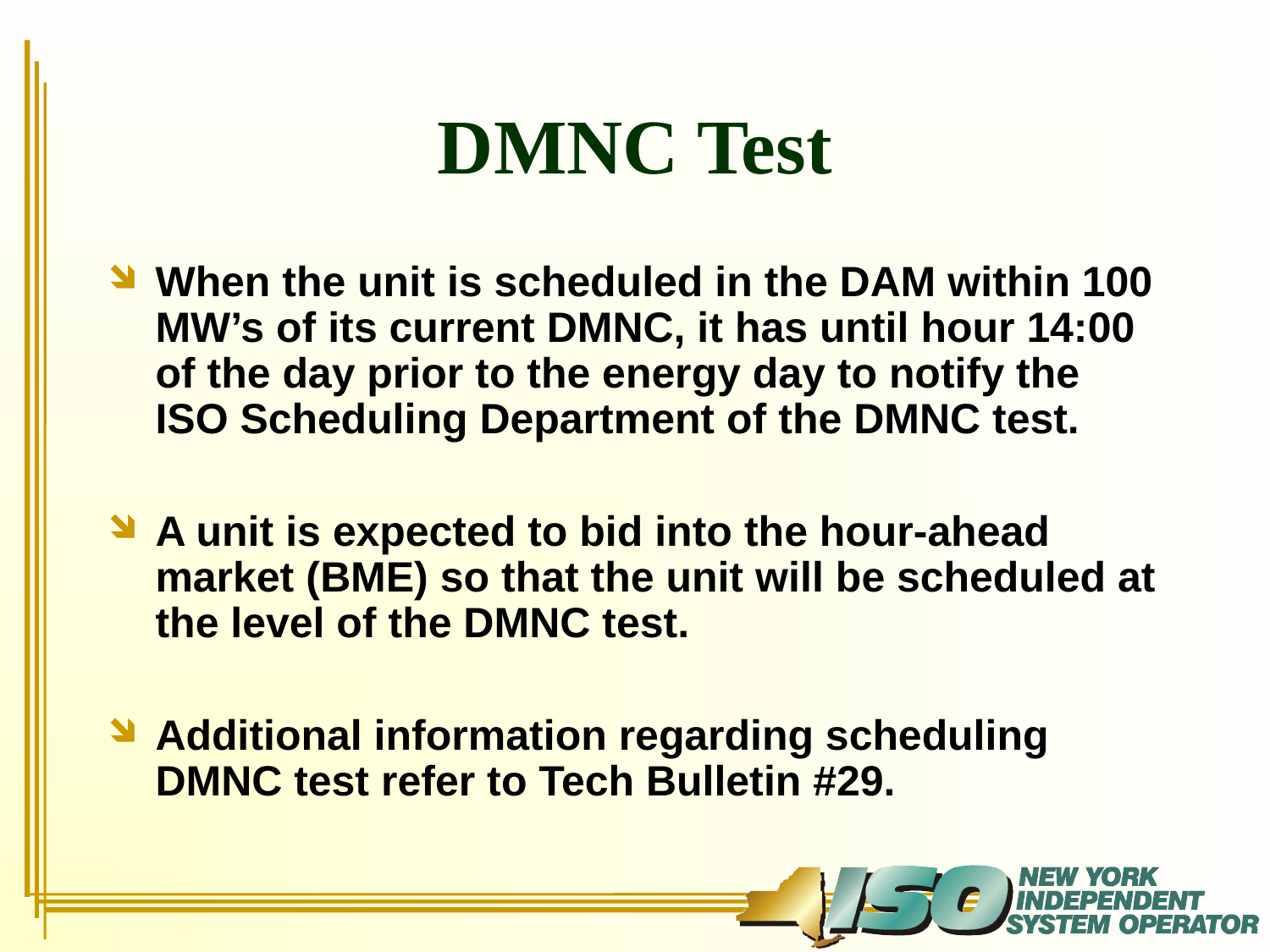

# DMNC Test
When the unit is scheduled in the DAM within 100 MW’s of its current DMNC, it has until hour 14:00 of the day prior to the energy day to notify the ISO Scheduling Department of the DMNC test.

A unit is expected to bid into the hour-ahead market (BME) so that the unit will be scheduled at the level of the DMNC test.

Additional information regarding scheduling DMNC test refer to Tech Bulletin #29.